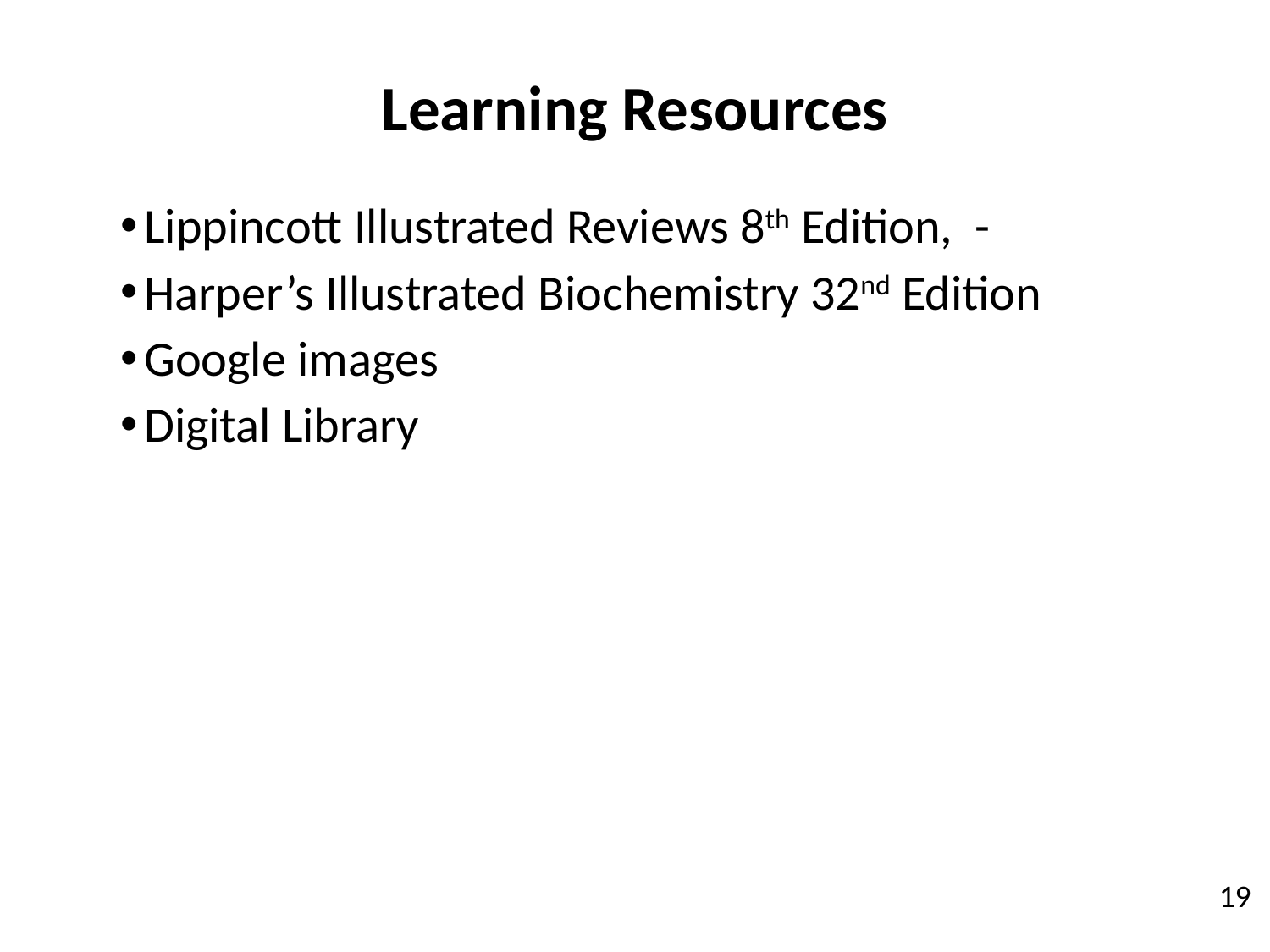

Learning Resources
Lippincott Illustrated Reviews 8th Edition,  -
Harper’s Illustrated Biochemistry 32nd Edition
Google images
Digital Library

19